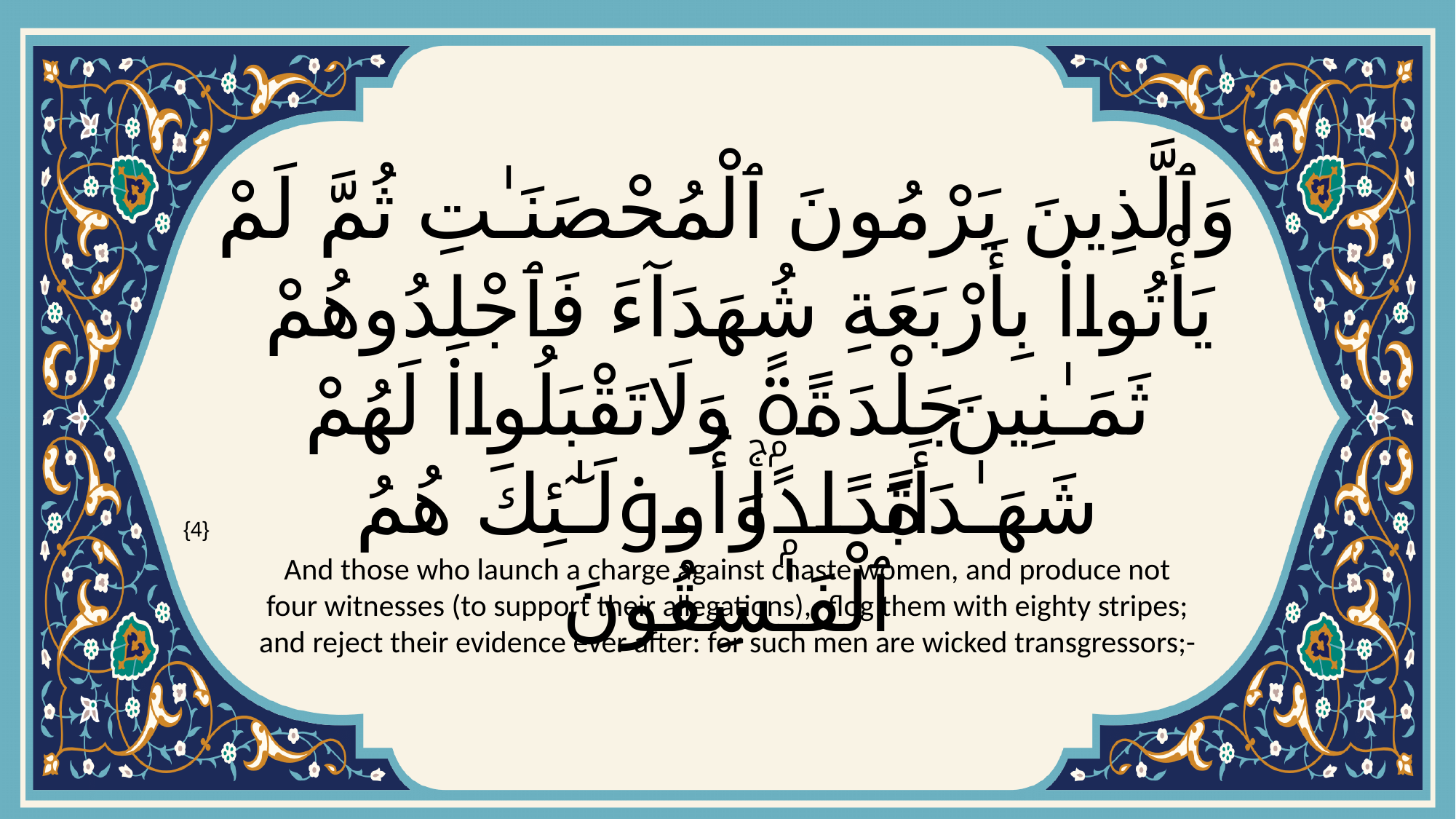

# وَٱلَّذِينَ يَرْمُونَ ٱلْمُحْصَنَـٰتِ ثُمَّ لَمْ يَأْتُوا۟ بِأَرْبَعَةِ شُهَدَآءَ فَٱجْلِدُوهُمْ ثَمَـٰنِينَ جَلْدَةًۭ وَلَا تَقْبَلُوا۟ لَهُمْ شَهَـٰدَةً أَبَدًۭاۚ وَأُو۟لَـٰٓئِكَ هُمُ ٱلْفَـٰسِقُونَ
{4}
And those who launch a charge against chaste women, and produce not four witnesses (to support their allegations),- flog them with eighty stripes; and reject their evidence ever after: for such men are wicked transgressors;-